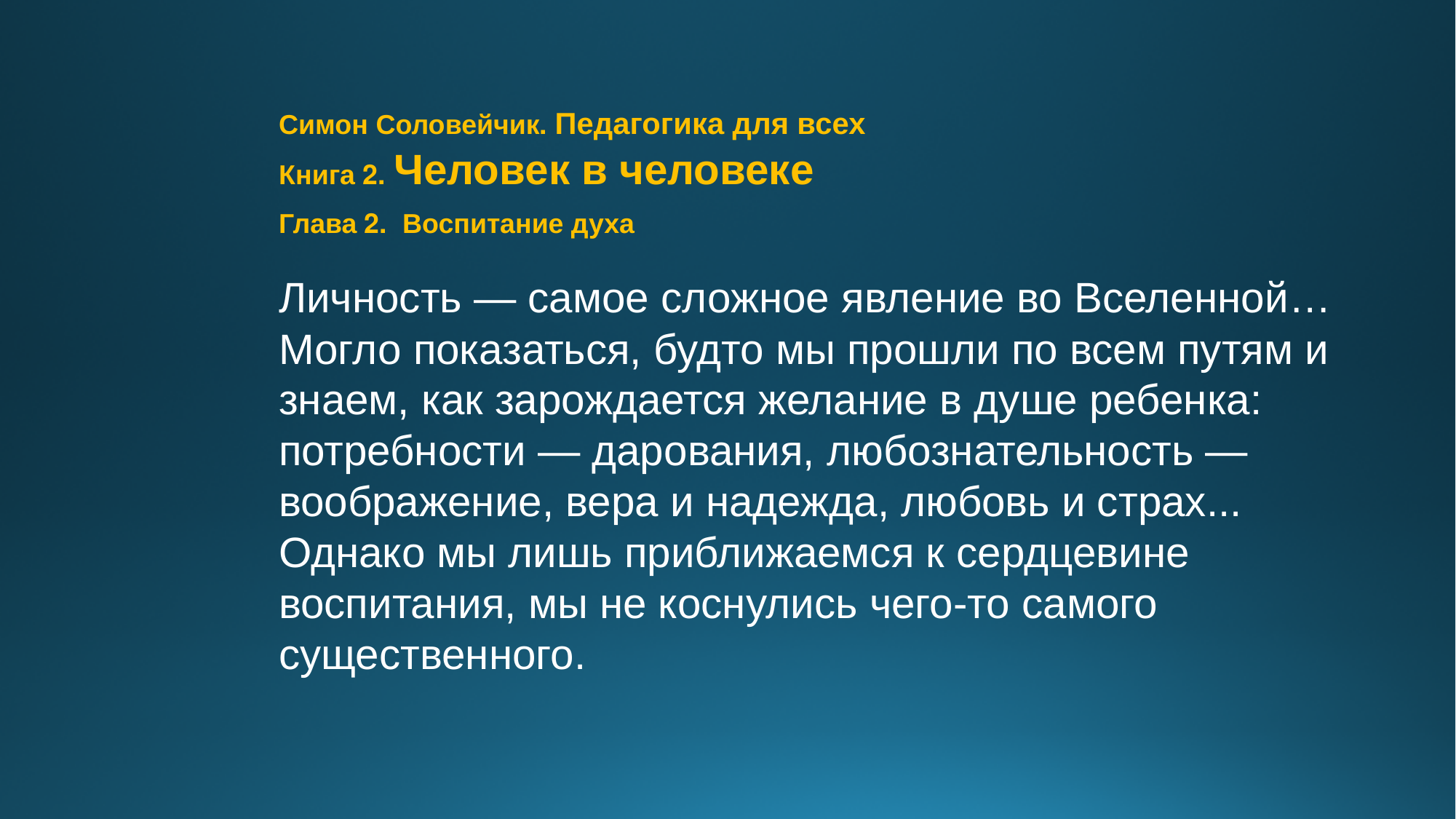

Симон Соловейчик. Педагогика для всех

Книга 2. Человек в человеке

Глава 2.  Воспитание духа

Личность — самое сложное явление во Вселенной…
Могло показаться, будто мы прошли по всем путям и знаем, как зарождается желание в душе ребенка: потребности — дарования, любознательность — воображение, вера и надежда, любовь и страх...
Однако мы лишь приближаемся к сердцевине воспитания, мы не коснулись чего-то самого существенного.